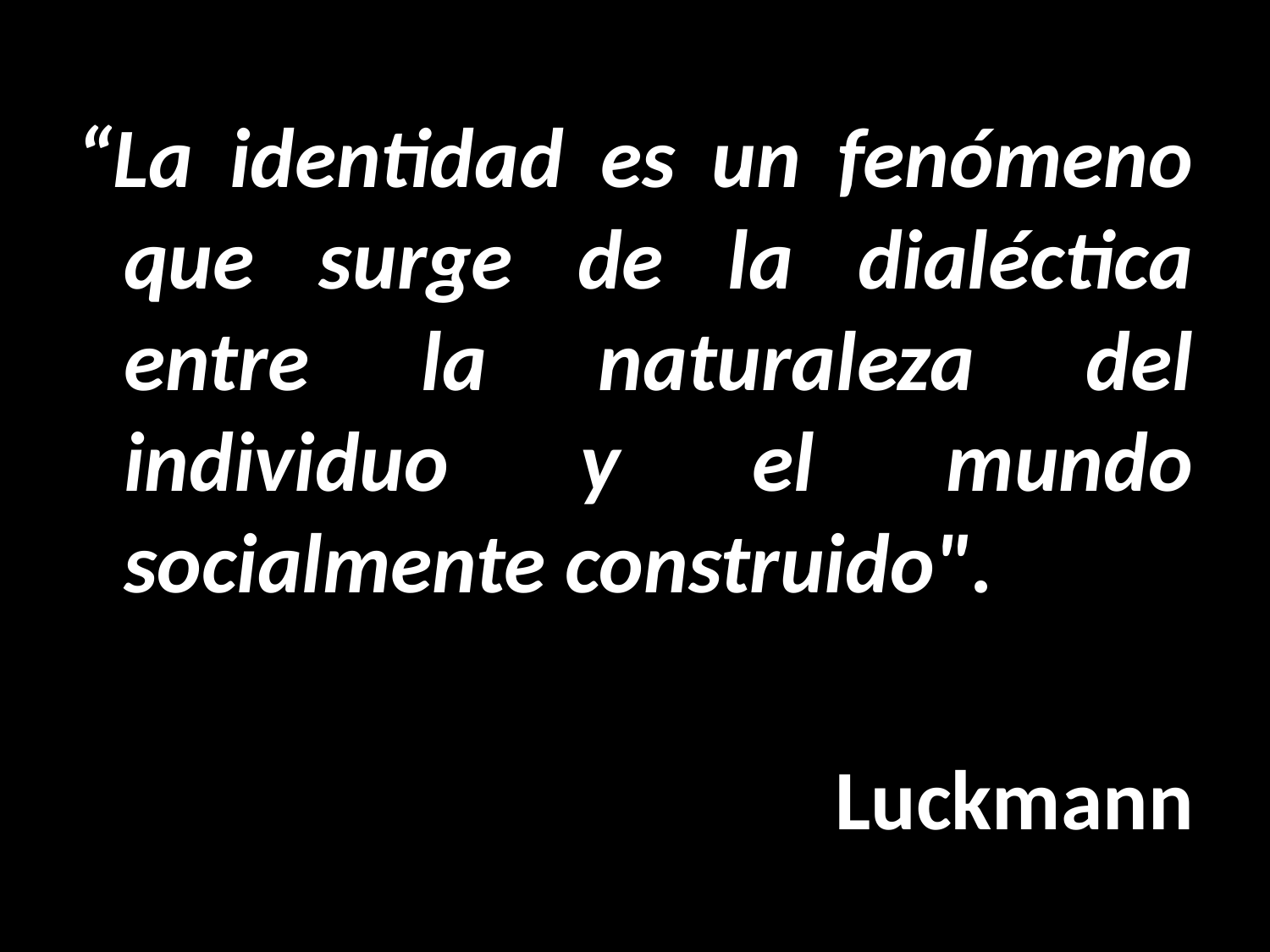

“La identidad es un fenómeno que surge de la dialéctica entre la naturaleza del individuo y el mundo socialmente construido".

Luckmann